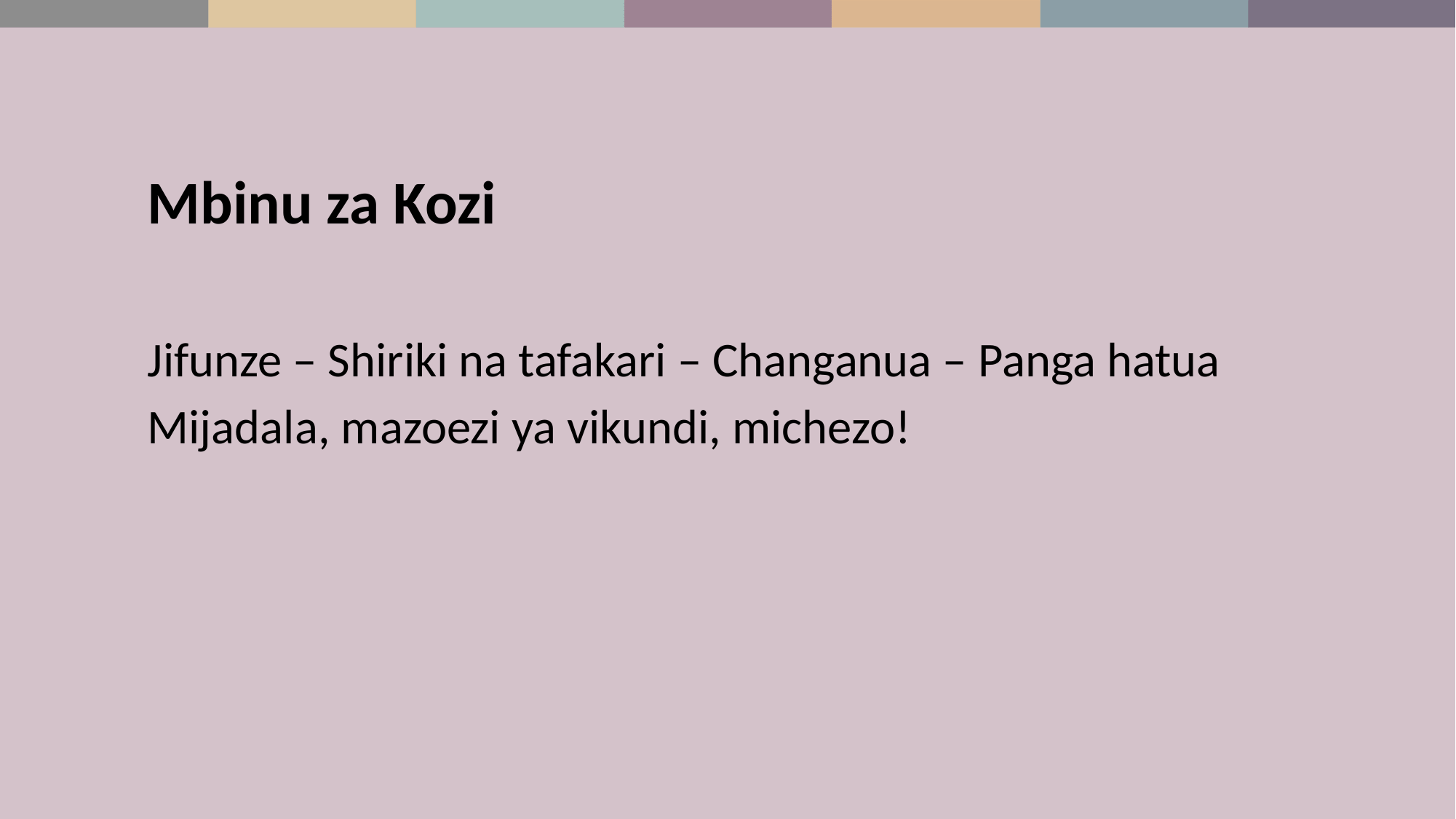

Mbinu za Kozi
Jifunze – Shiriki na tafakari – Changanua – Panga hatua Mijadala, mazoezi ya vikundi, michezo!